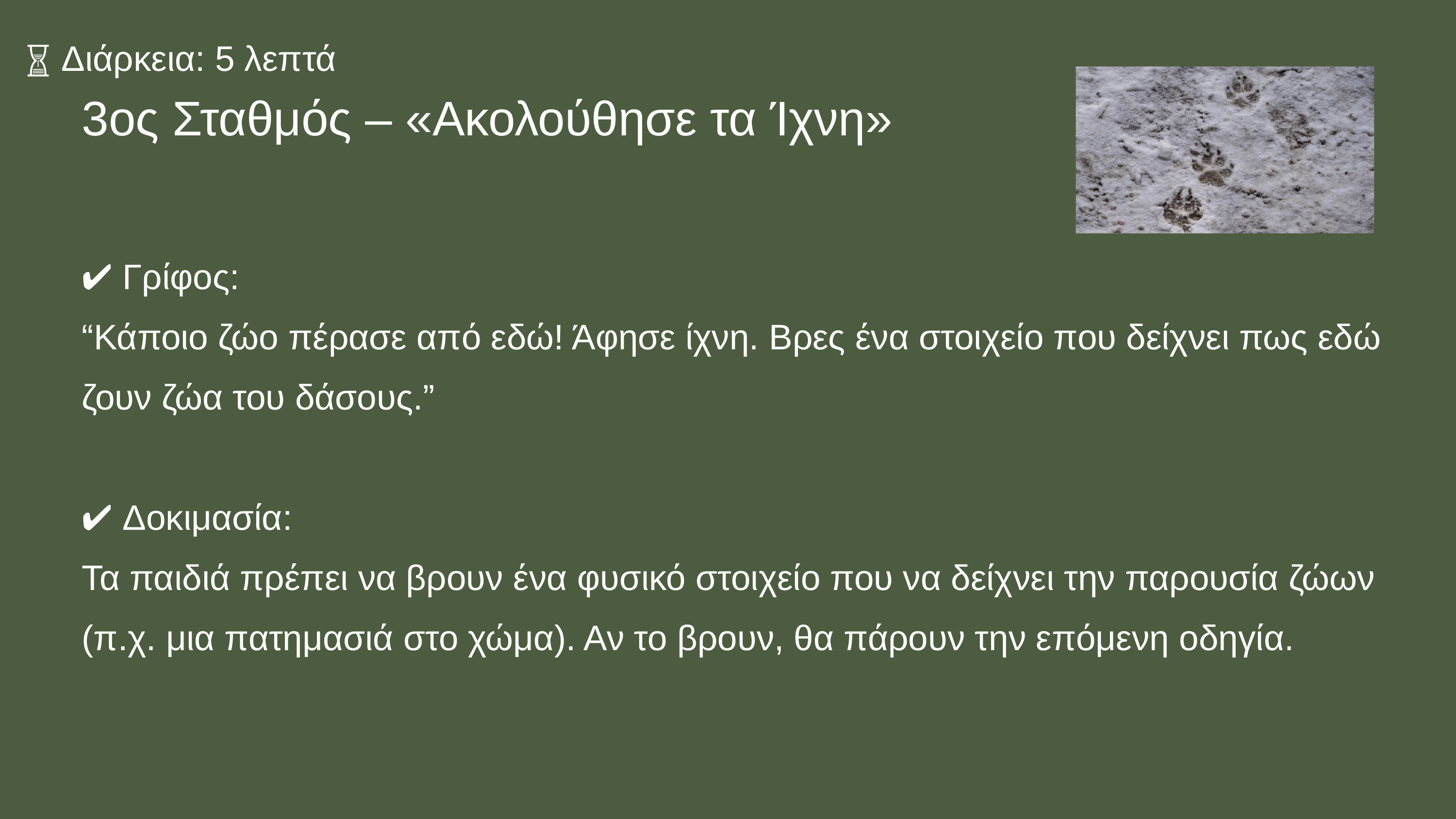

⏳ Διάρκεια: 5 λεπτά

3ος Σταθμός – «Ακολούθησε τα Ίχνη»

✔ Γρίφος:
“Κάποιο ζώο πέρασε από εδώ! Άφησε ίχνη. Βρες ένα στοιχείο που δείχνει πως εδώ ζουν ζώα του δάσους.”

✔ Δοκιμασία:
Τα παιδιά πρέπει να βρουν ένα φυσικό στοιχείο που να δείχνει την παρουσία ζώων (π.χ. μια πατημασιά στο χώμα). Αν το βρουν, θα πάρουν την επόμενη οδηγία.